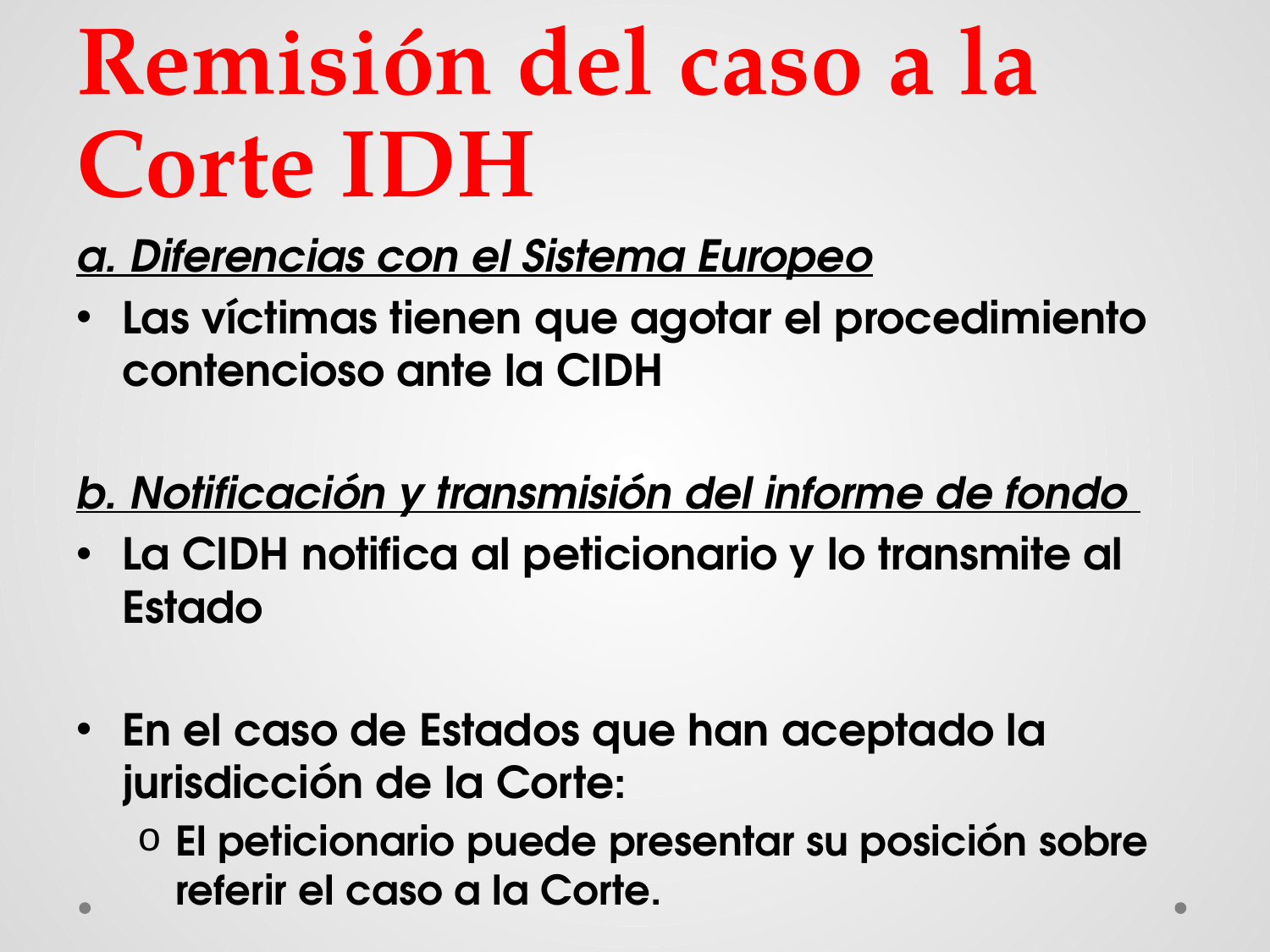

# Remisión del caso a la Corte IDH
a. Diferencias con el Sistema Europeo
Las víctimas tienen que agotar el procedimiento contencioso ante la CIDH

b. Notificación y transmisión del informe de fondo
La CIDH notifica al peticionario y lo transmite al Estado

En el caso de Estados que han aceptado la jurisdicción de la Corte:
El peticionario puede presentar su posición sobre referir el caso a la Corte.